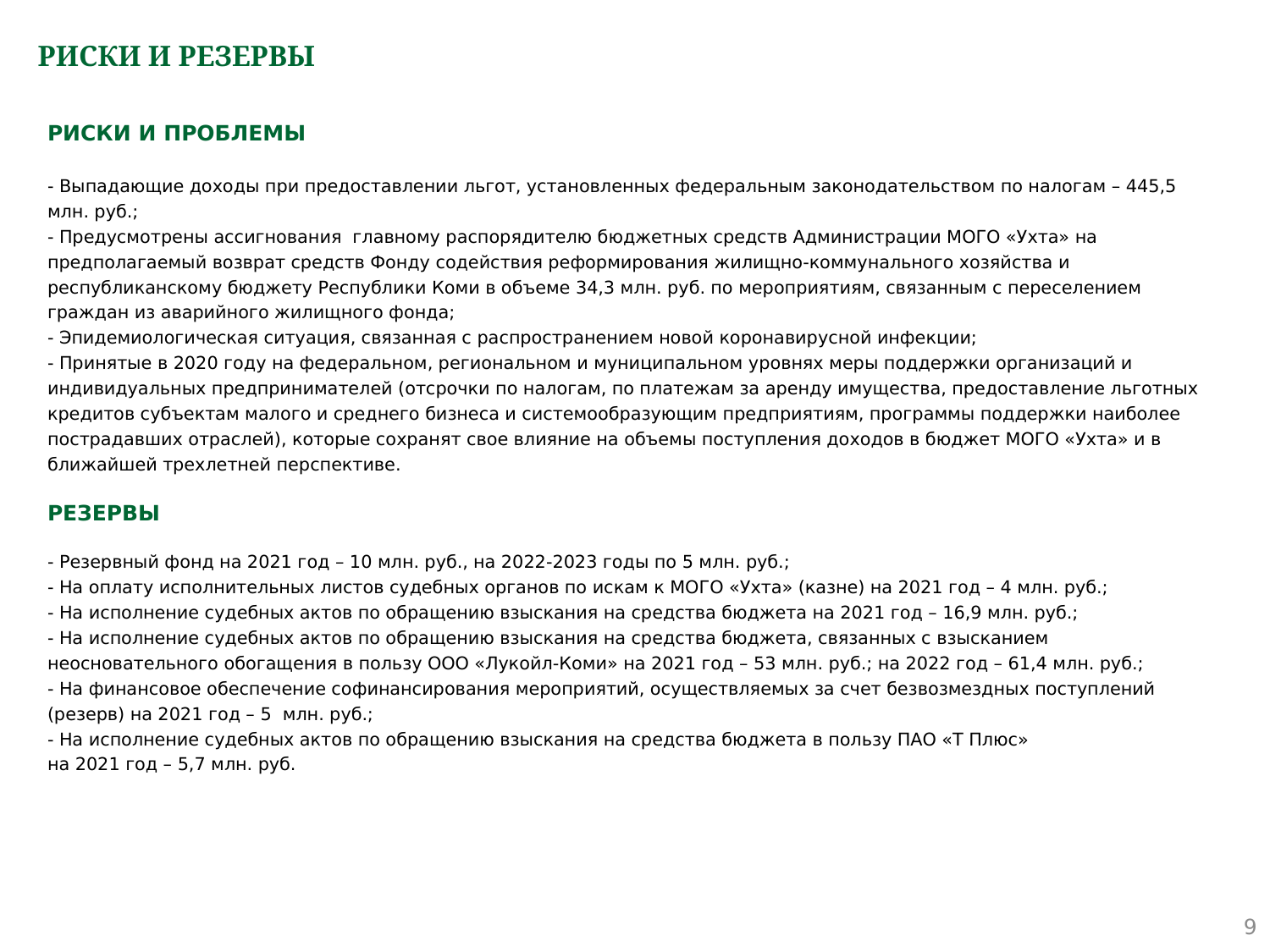

# РИСКИ И РЕЗЕРВЫ

РИСКИ И ПРОБЛЕМЫ

- Выпадающие доходы при предоставлении льгот, установленных федеральным законодательством по налогам – 445,5 млн. руб.;
- Предусмотрены ассигнования  главному распорядителю бюджетных средств Администрации МОГО «Ухта» на предполагаемый возврат средств Фонду содействия реформирования жилищно-коммунального хозяйства и республиканскому бюджету Республики Коми в объеме 34,3 млн. руб. по мероприятиям, связанным с переселением граждан из аварийного жилищного фонда;
- Эпидемиологическая ситуация, связанная с распространением новой коронавирусной инфекции;
- Принятые в 2020 году на федеральном, региональном и муниципальном уровнях меры поддержки организаций и индивидуальных предпринимателей (отсрочки по налогам, по платежам за аренду имущества, предоставление льготных кредитов субъектам малого и среднего бизнеса и системообразующим предприятиям, программы поддержки наиболее пострадавших отраслей), которые сохранят свое влияние на объемы поступления доходов в бюджет МОГО «Ухта» и в ближайшей трехлетней перспективе.

РЕЗЕРВЫ

- Резервный фонд на 2021 год – 10 млн. руб., на 2022-2023 годы по 5 млн. руб.;
- На оплату исполнительных листов судебных органов по искам к МОГО «Ухта» (казне) на 2021 год – 4 млн. руб.;
- На исполнение судебных актов по обращению взыскания на средства бюджета на 2021 год – 16,9 млн. руб.;
- На исполнение судебных актов по обращению взыскания на средства бюджета, связанных с взысканием неосновательного обогащения в пользу ООО «Лукойл-Коми» на 2021 год – 53 млн. руб.; на 2022 год – 61,4 млн. руб.;
- На финансовое обеспечение софинансирования мероприятий, осуществляемых за счет безвозмездных поступлений (резерв) на 2021 год – 5  млн. руб.;
- На исполнение судебных актов по обращению взыскания на средства бюджета в пользу ПАО «Т Плюс»
на 2021 год – 5,7 млн. руб.
9